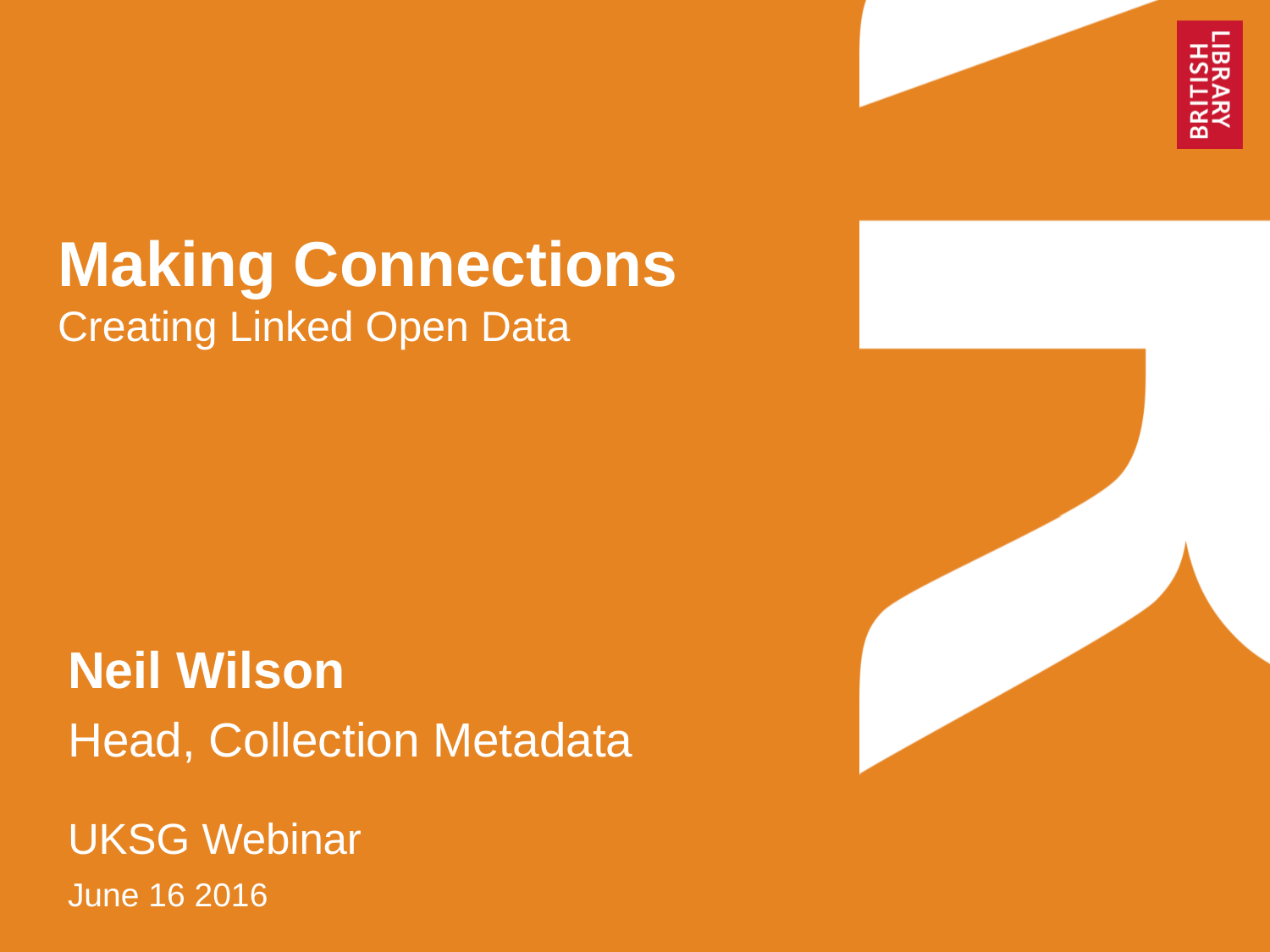

# Making Connections Creating Linked Open Data
Neil Wilson
Head, Collection Metadata

UKSG Webinar
June 16 2016